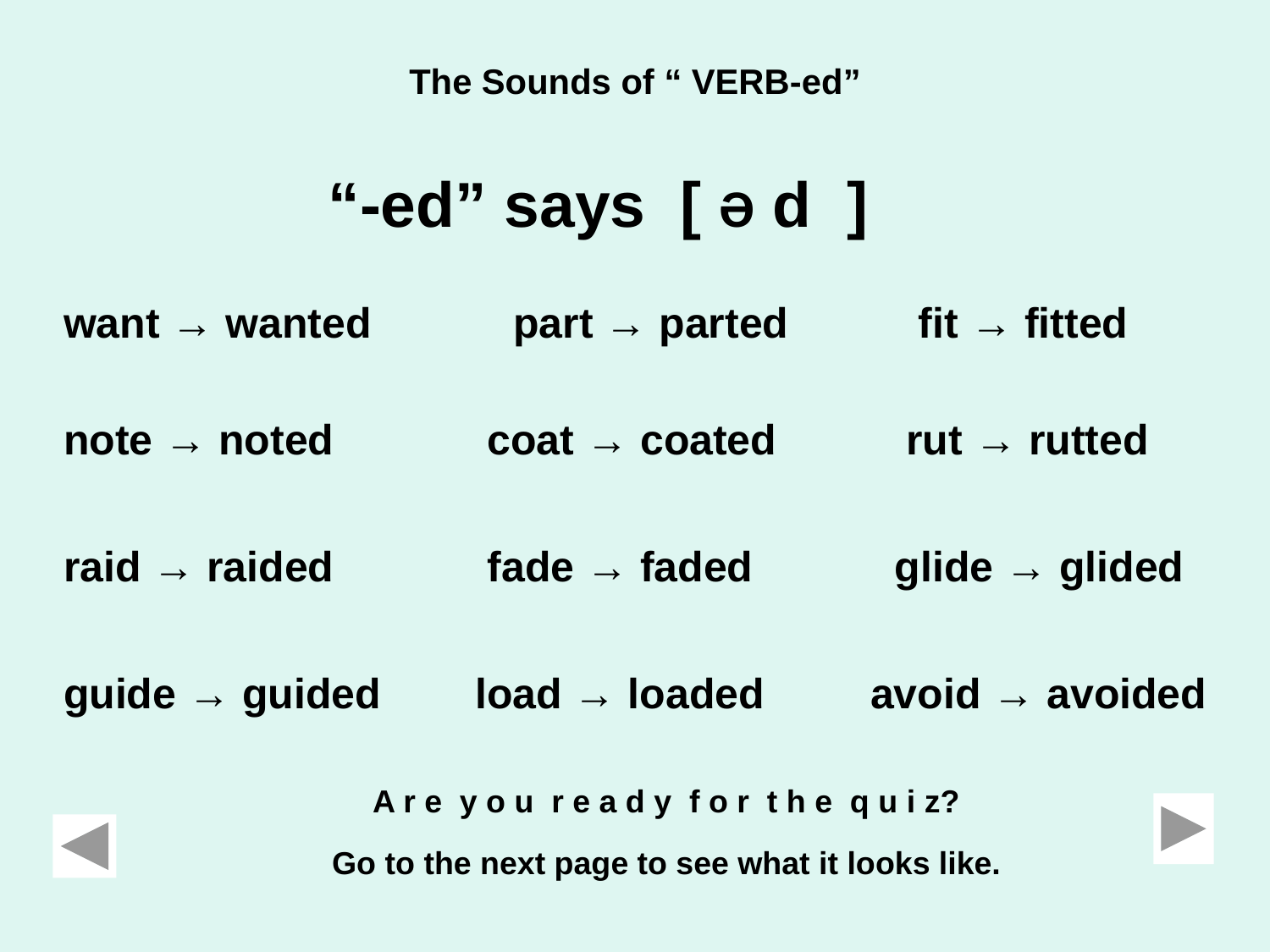

The Sounds of “ VERB-ed”
“-ed” says  [ Ə d  ]
want → wanted            part → parted           fit → fitted
note → noted             coat → coated           rut → rutted
raid → raided             fade → faded            glide → glided
guide → guided        load → loaded         avoid → avoided
A r e  y o u  r e a d y  f o r  t h e  q u i z?
Go to the next page to see what it looks like.